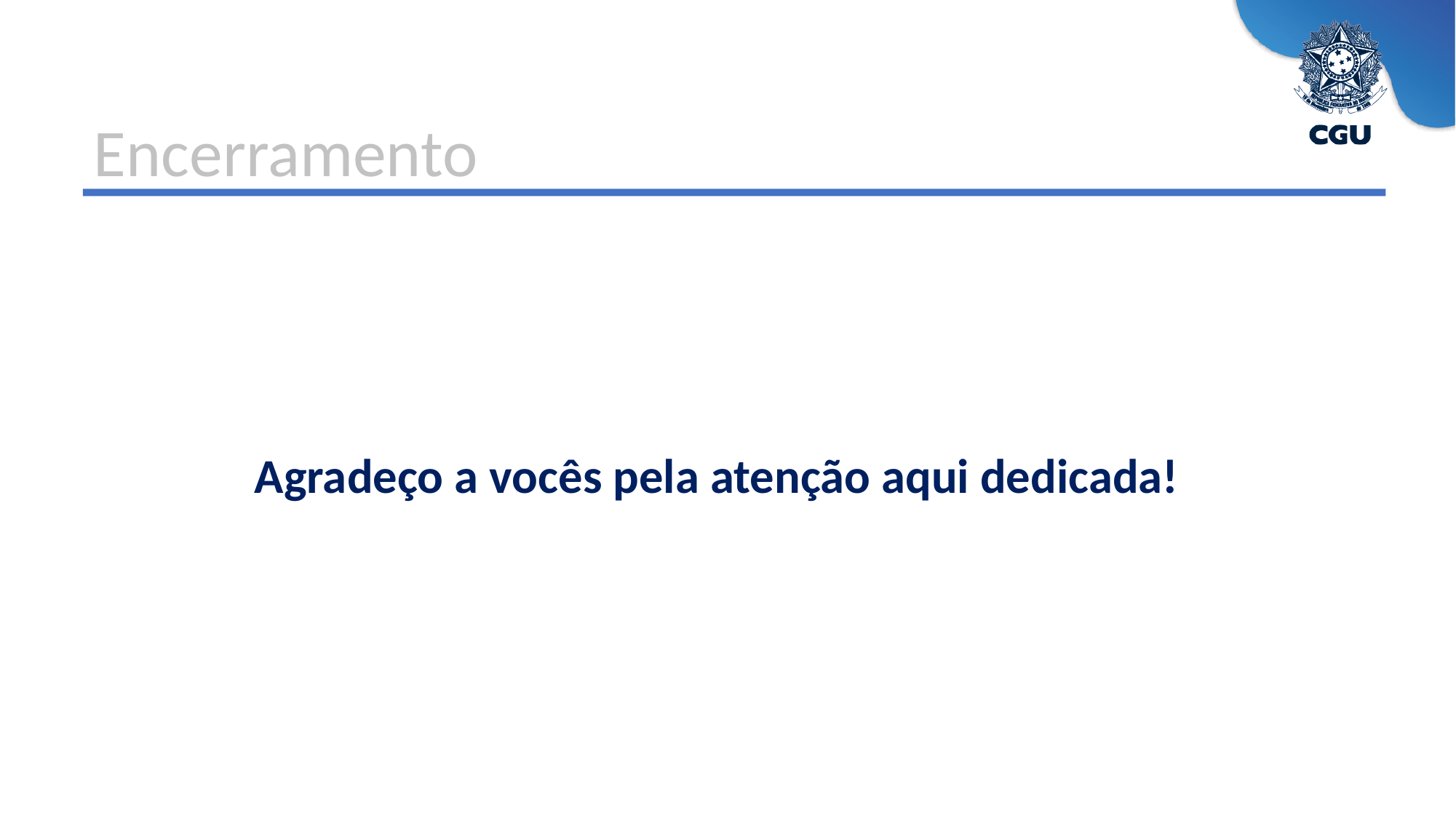

Encerramento

Agradeço a vocês pela atenção aqui dedicada!